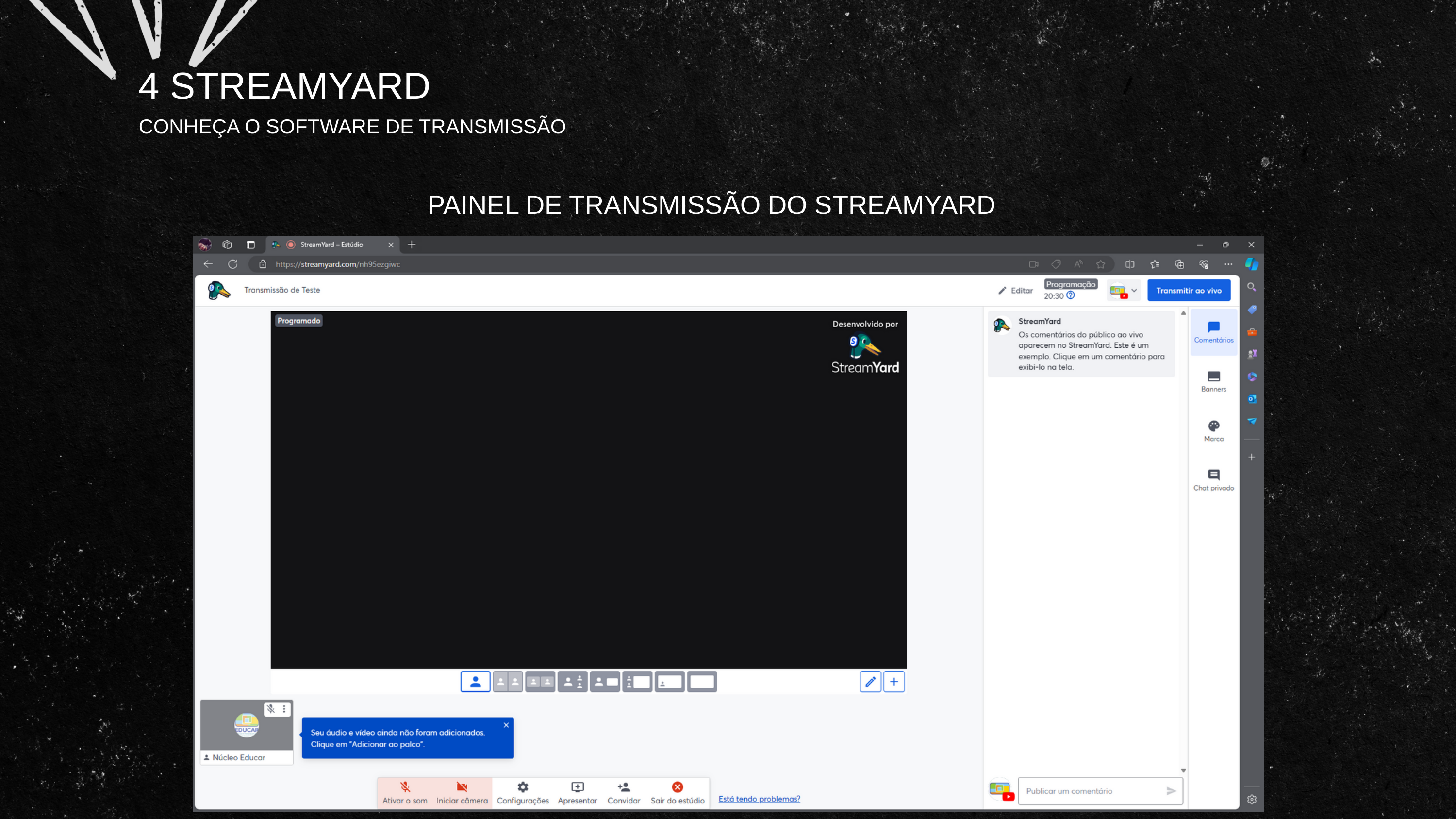

4 STREAMYARD
CONHEÇA O SOFTWARE DE TRANSMISSÃO
PAINEL DE TRANSMISSÃO DO STREAMYARD